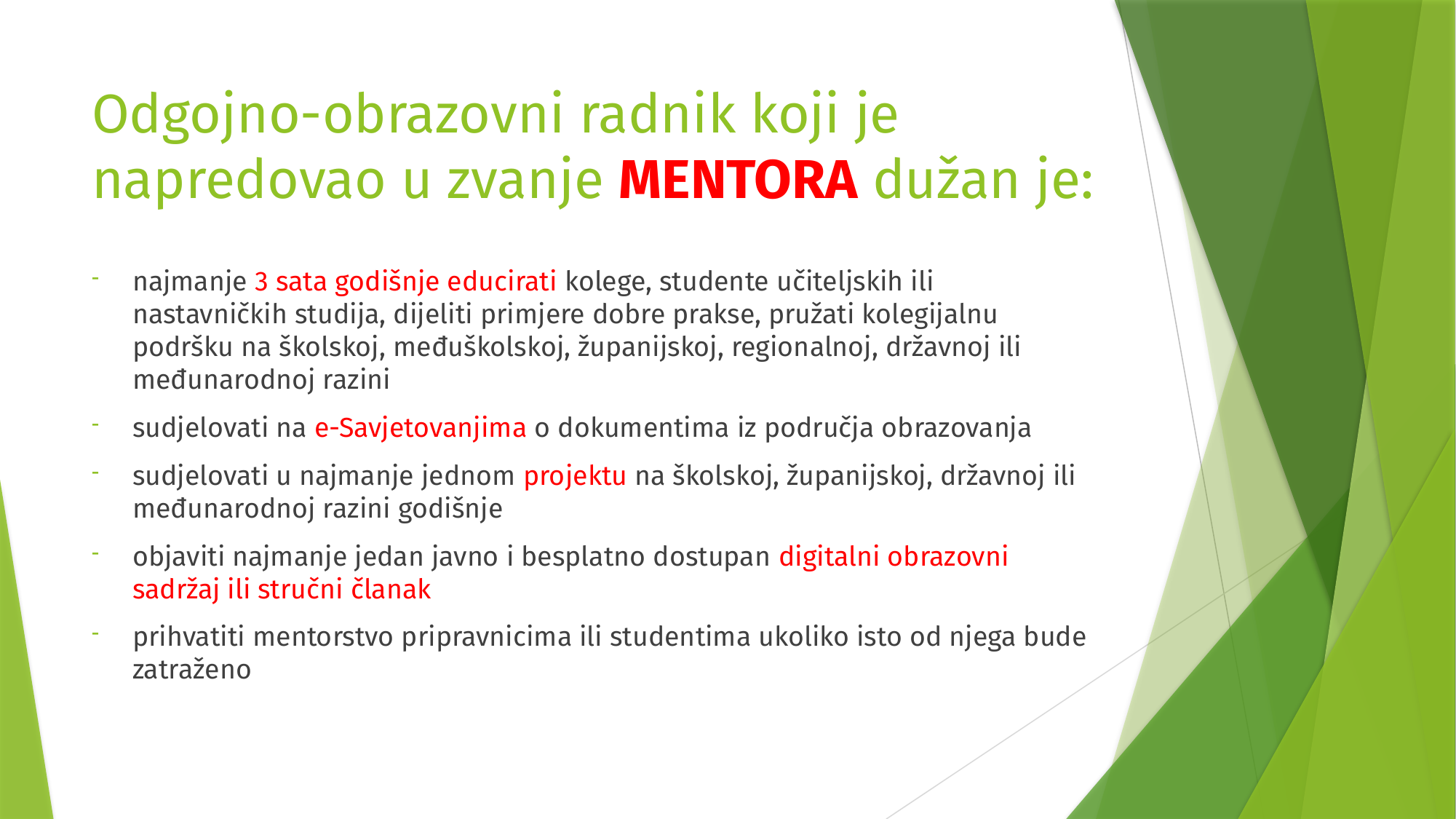

# Odgojno-obrazovni radnik koji je napredovao u zvanje MENTORA dužan je:
najmanje 3 sata godišnje educirati kolege, studente učiteljskih ili nastavničkih studija, dijeliti primjere dobre prakse, pružati kolegijalnu podršku na školskoj, međuškolskoj, županijskoj, regionalnoj, državnoj ili međunarodnoj razini
sudjelovati na e-Savjetovanjima o dokumentima iz područja obrazovanja
sudjelovati u najmanje jednom projektu na školskoj, županijskoj, državnoj ili međunarodnoj razini godišnje
objaviti najmanje jedan javno i besplatno dostupan digitalni obrazovni sadržaj ili stručni članak
prihvatiti mentorstvo pripravnicima ili studentima ukoliko isto od njega bude zatraženo